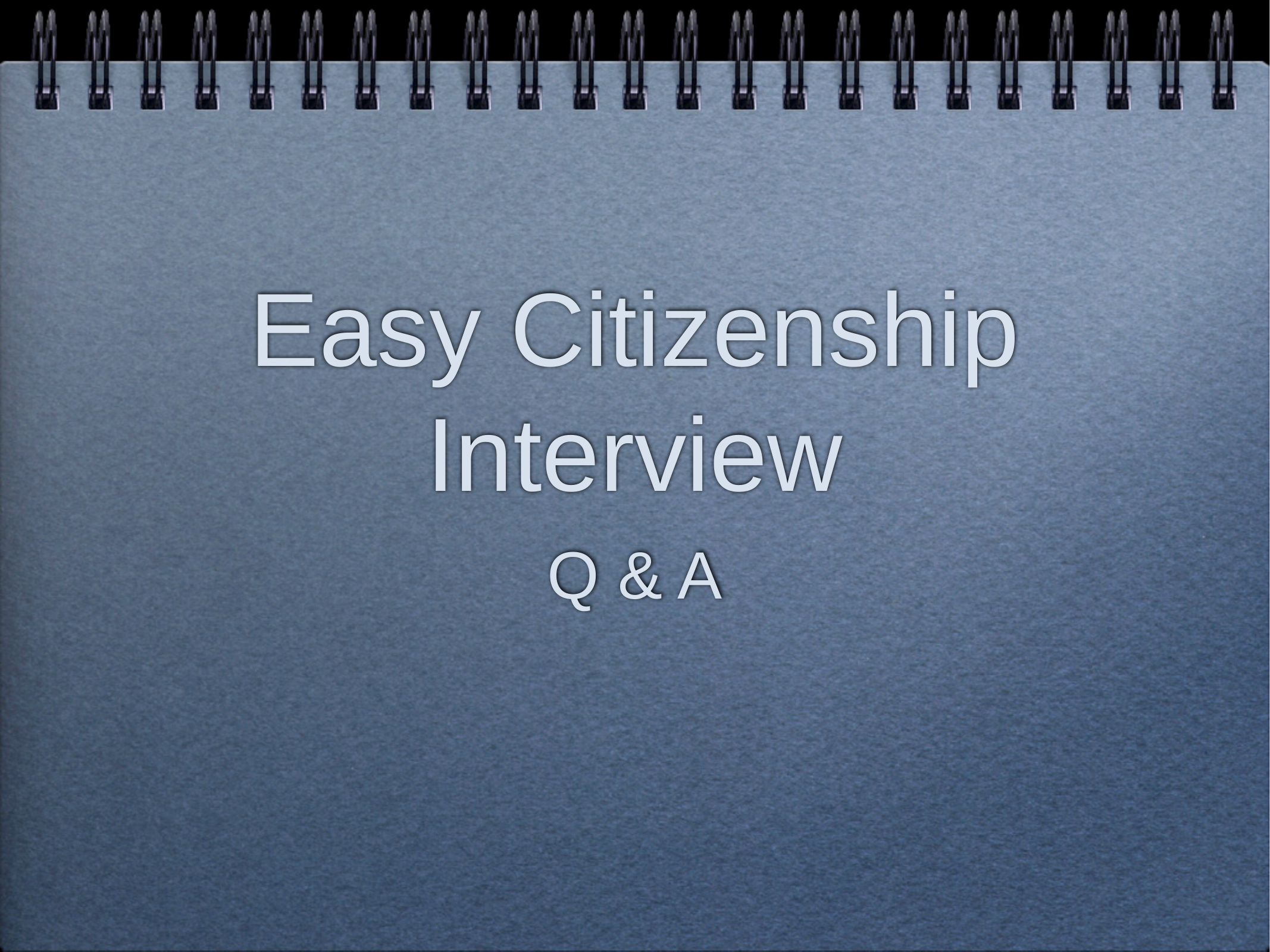

# Easy Citizenship Interview
Q & A